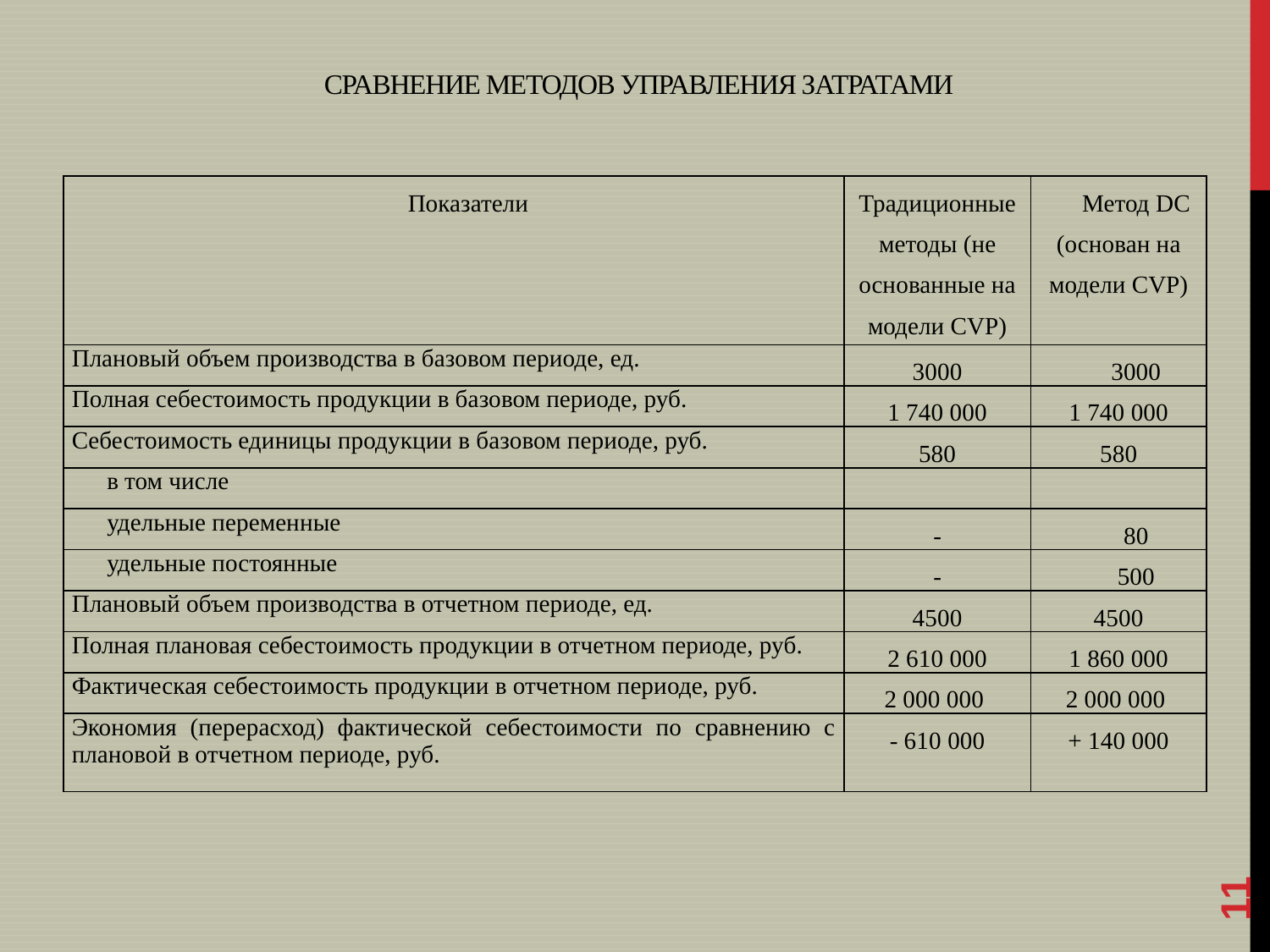

# СРАВНЕНИЕ МЕТОДОВ УПРАВЛЕНИЯ ЗАТРАТАМИ
| Показатели | Традиционные методы (не основанные на модели CVP) | Метод DC (основан на модели CVP) |
| --- | --- | --- |
| Плановый объем производства в базовом периоде, ед. | 3000 | 3000 |
| Полная себестоимость продукции в базовом периоде, руб. | 1 740 000 | 1 740 000 |
| Себестоимость единицы продукции в базовом периоде, руб. | 580 | 580 |
| в том числе |  |  |
| удельные переменные | - | 80 |
| удельные постоянные | - | 500 |
| Плановый объем производства в отчетном периоде, ед. | 4500 | 4500 |
| Полная плановая себестоимость продукции в отчетном периоде, руб. | 2 610 000 | 1 860 000 |
| Фактическая себестоимость продукции в отчетном периоде, руб. | 2 000 000 | 2 000 000 |
| Экономия (перерасход) фактической себестоимости по сравнению с плановой в отчетном периоде, руб. | - 610 000 | + 140 000 |

11